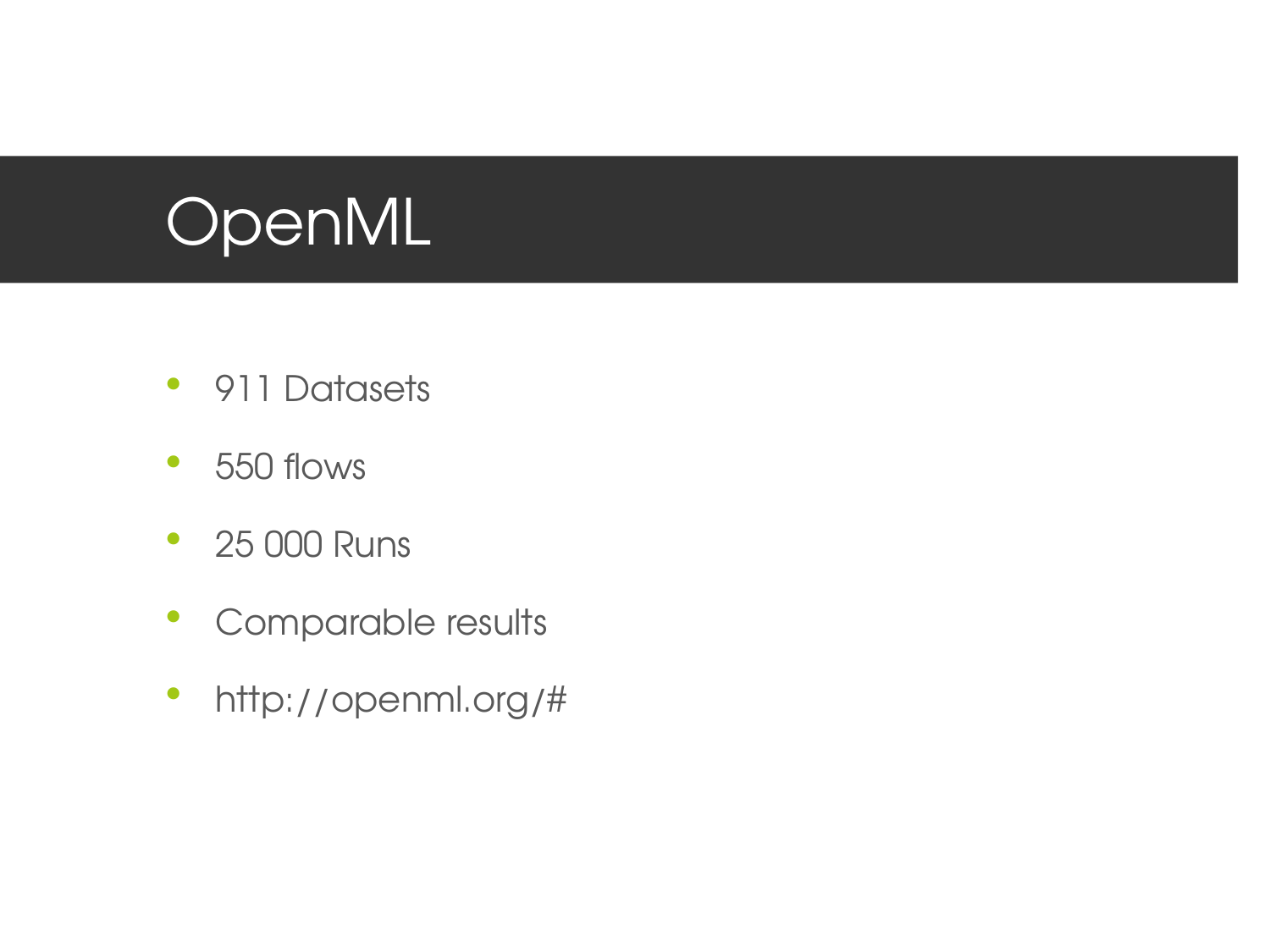

# OpenML
911 Datasets
550 flows
25 000 Runs
Comparable results
http://openml.org/#